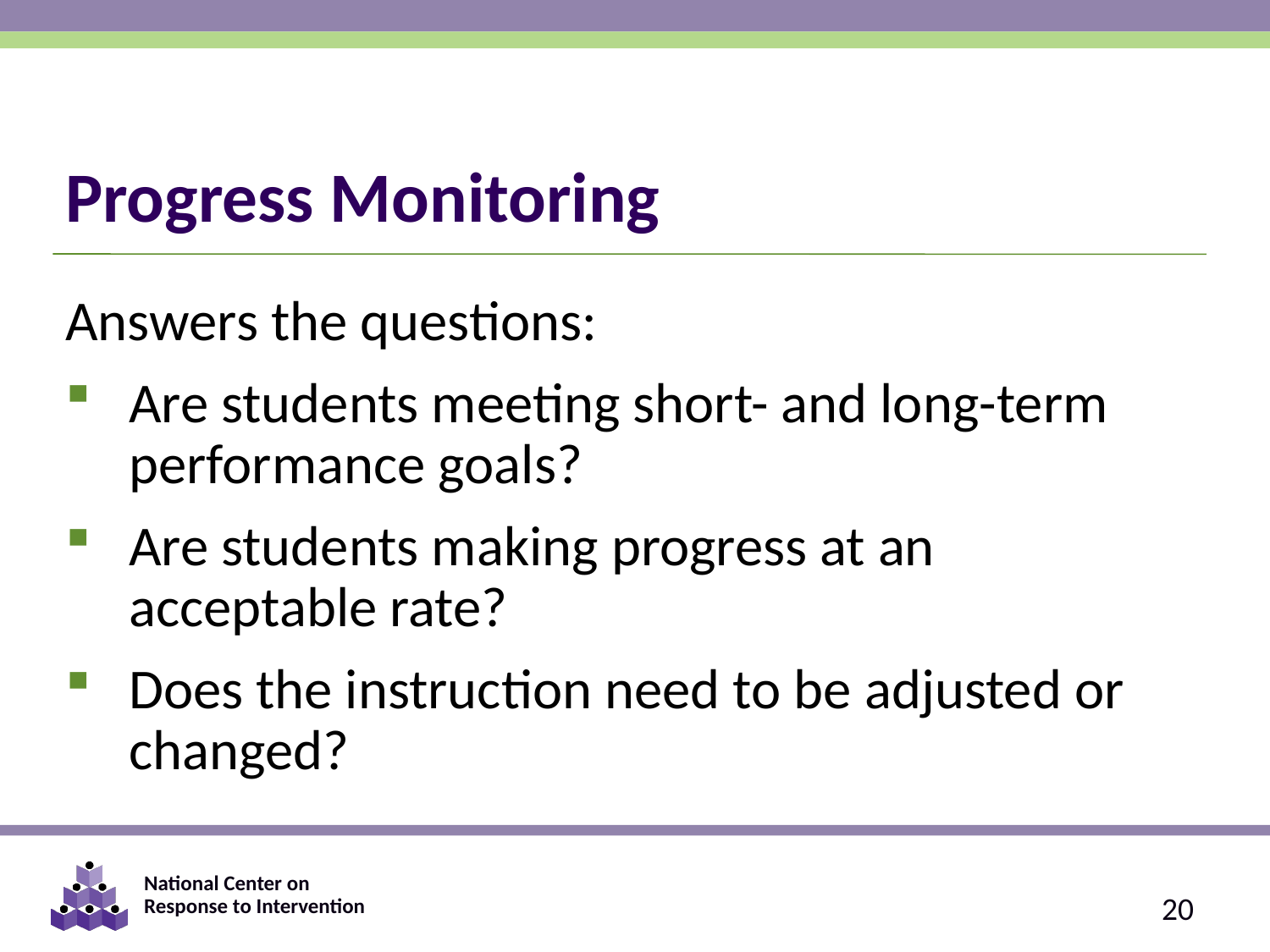

# Progress Monitoring
Answers the questions:
Are students meeting short- and long-term performance goals?
Are students making progress at an acceptable rate?
Does the instruction need to be adjusted or changed?
20